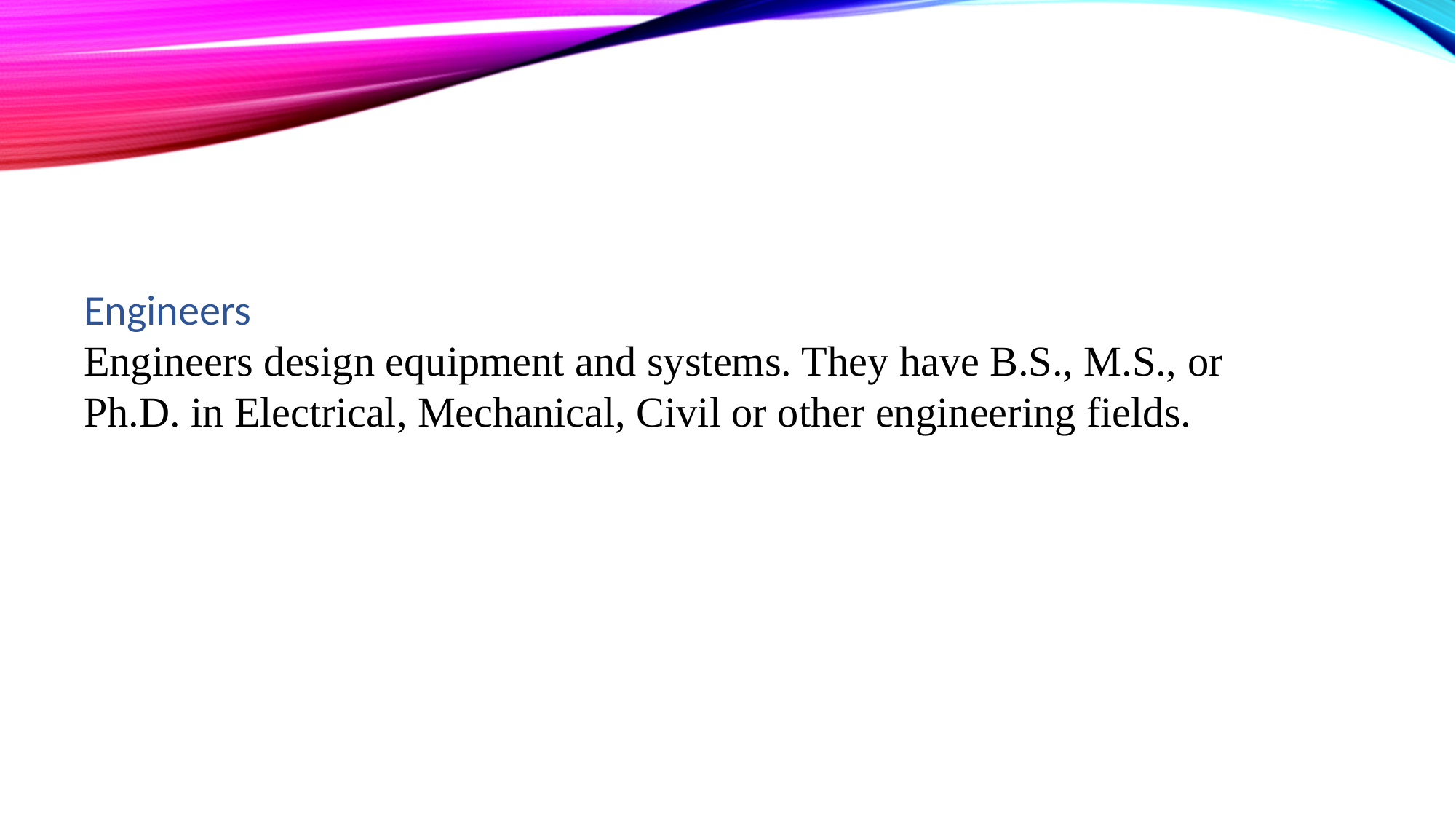

Engineers
Engineers design equipment and systems. They have B.S., M.S., or Ph.D. in Electrical, Mechanical, Civil or other engineering fields.